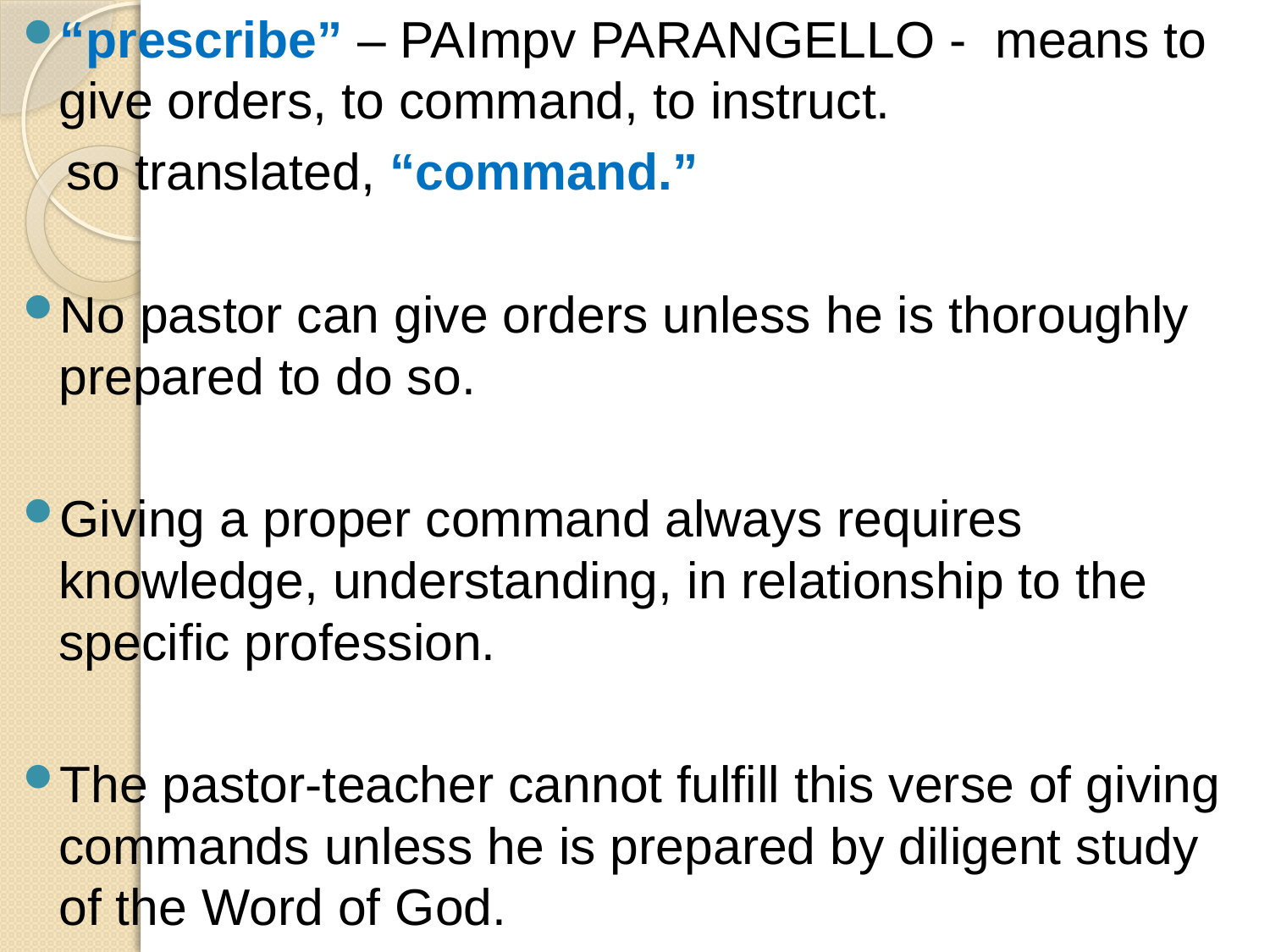

“prescribe” – PAImpv PARANGELLO -  means to give orders, to command, to instruct.
   so translated, “command.”

No pastor can give orders unless he is thoroughly prepared to do so.

Giving a proper command always requires knowledge, understanding, in relationship to the specific profession.

The pastor-teacher cannot fulfill this verse of giving commands unless he is prepared by diligent study of the Word of God.